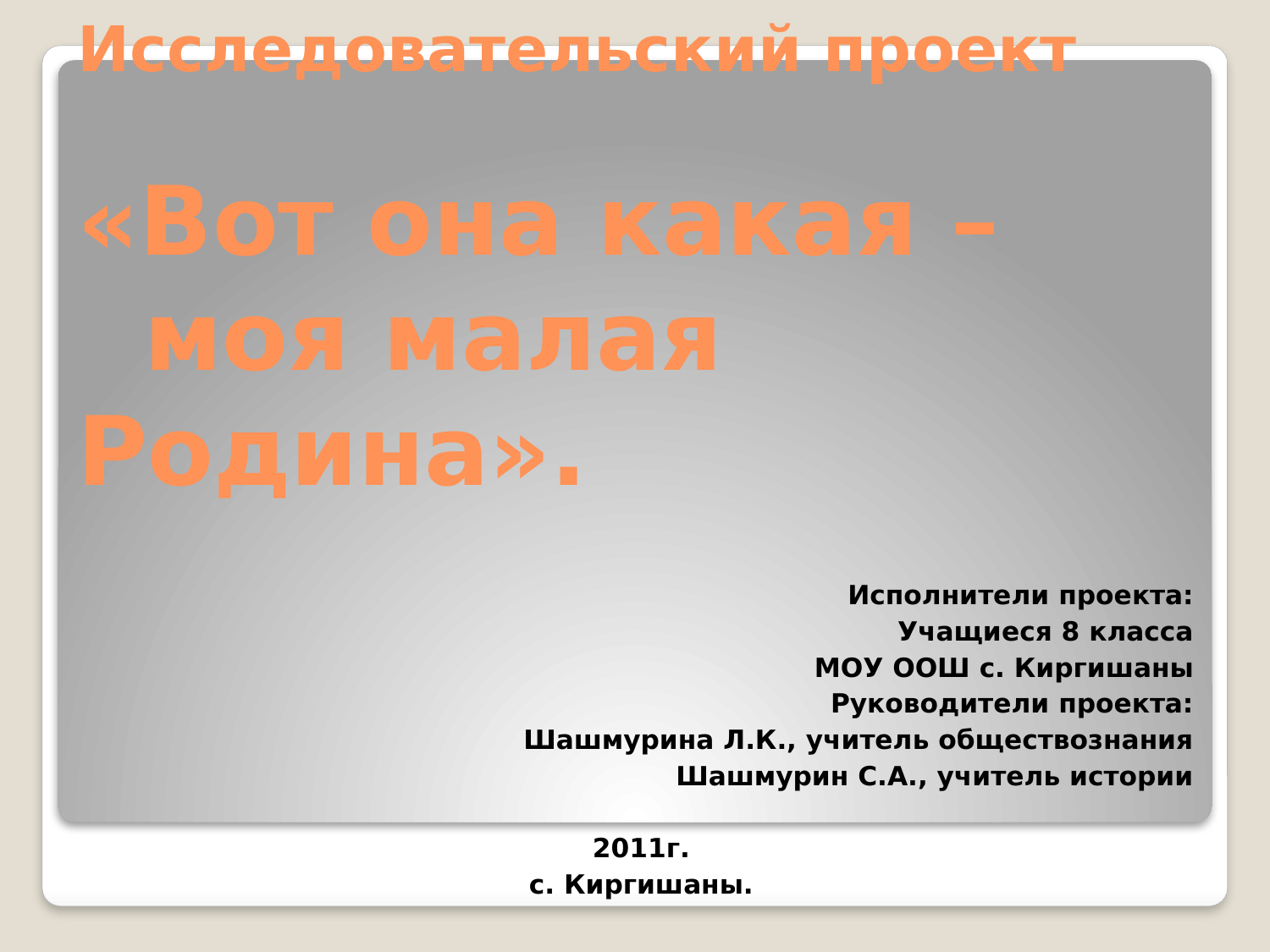

# Исследовательский проект «Вот она какая – моя малая  Родина».
Исполнители проекта:
Учащиеся 8 класса
МОУ ООШ с. Киргишаны
Руководители проекта:
Шашмурина Л.К., учитель обществознания
Шашмурин С.А., учитель истории

2011г.
с. Киргишаны.